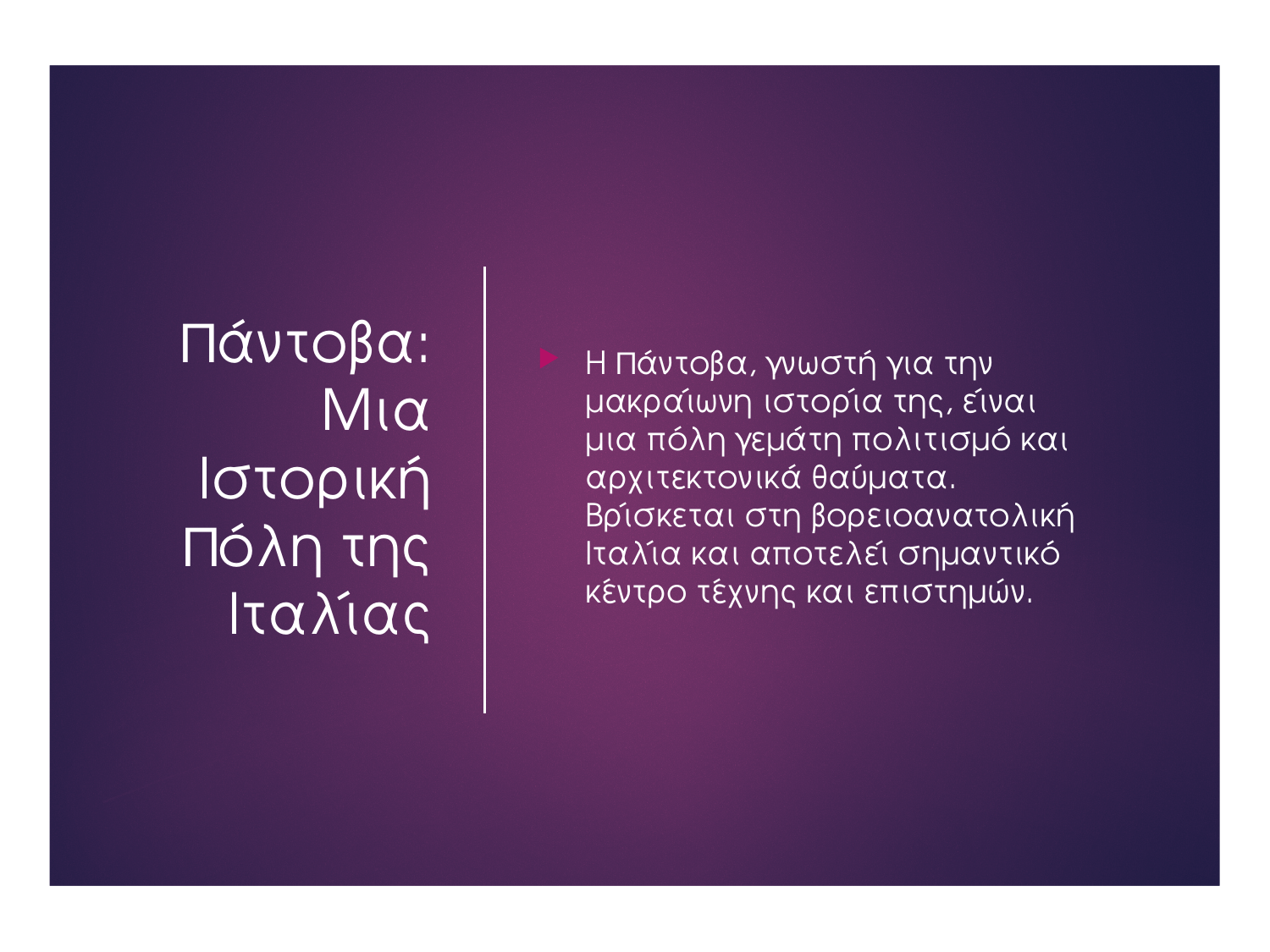

# Πάντοβα: Μια Ιστορική Πόλη της Ιταλίας
Η Πάντοβα, γνωστή για την μακραίωνη ιστορία της, είναι μια πόλη γεμάτη πολιτισμό και αρχιτεκτονικά θαύματα. Βρίσκεται στη βορειοανατολική Ιταλία και αποτελεί σημαντικό κέντρο τέχνης και επιστημών.